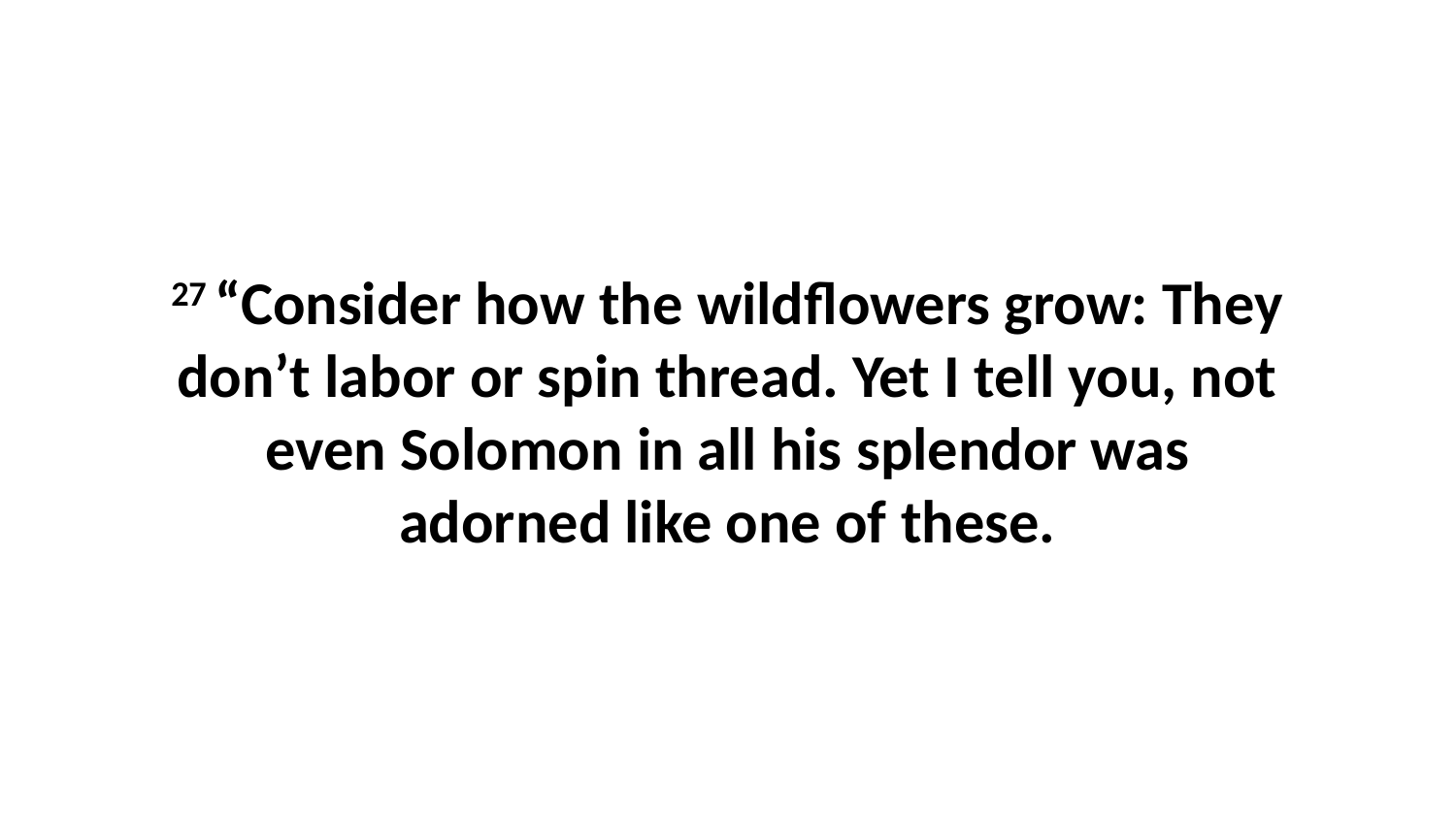

27 “Consider how the wildflowers grow: They don’t labor or spin thread. Yet I tell you, not even Solomon in all his splendor was adorned like one of these.